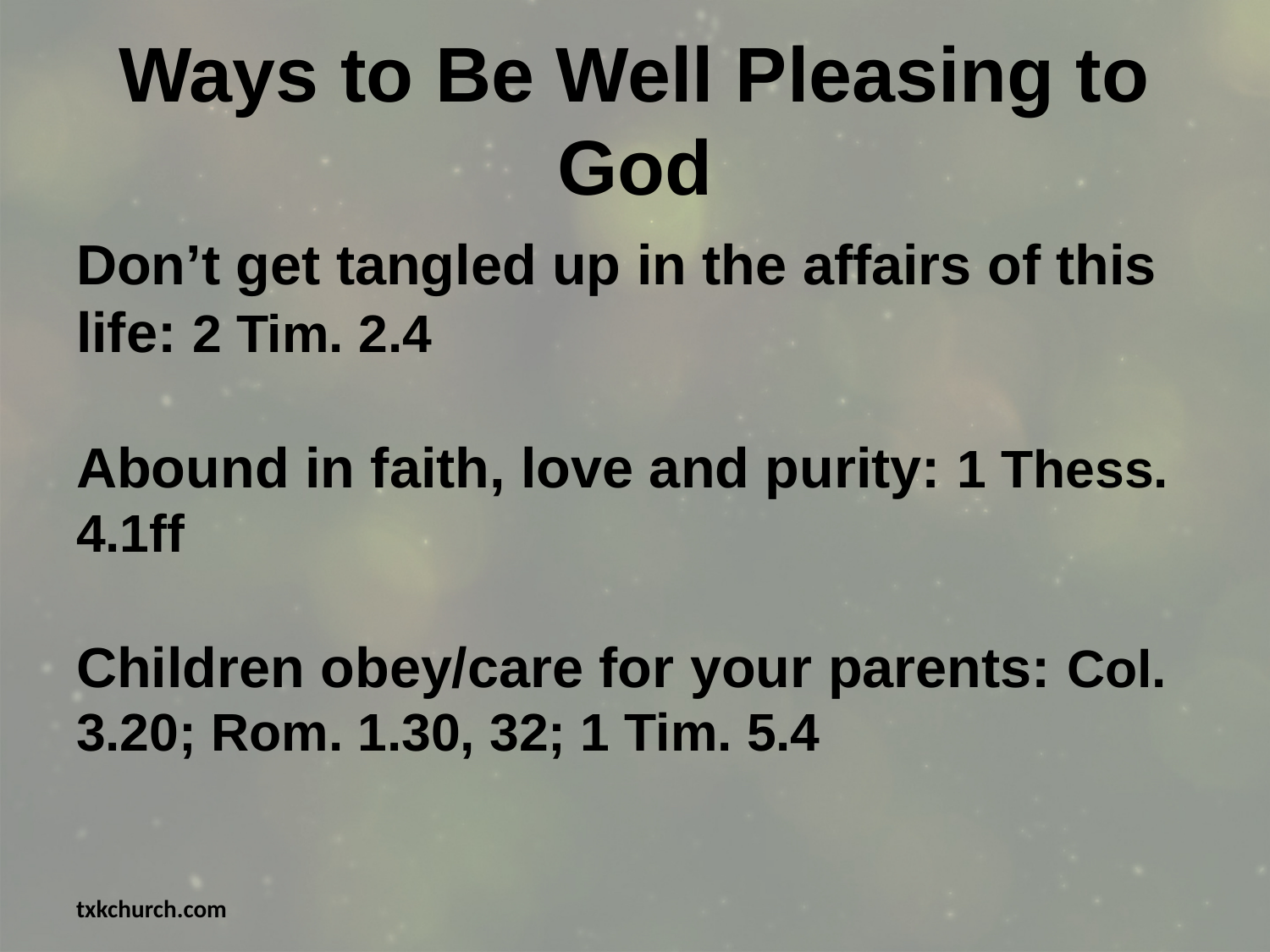

# Ways to Be Well Pleasing to God
Don’t get tangled up in the affairs of this life: 2 Tim. 2.4

Abound in faith, love and purity: 1 Thess. 4.1ff

Children obey/care for your parents: Col. 3.20; Rom. 1.30, 32; 1 Tim. 5.4
txkchurch.com